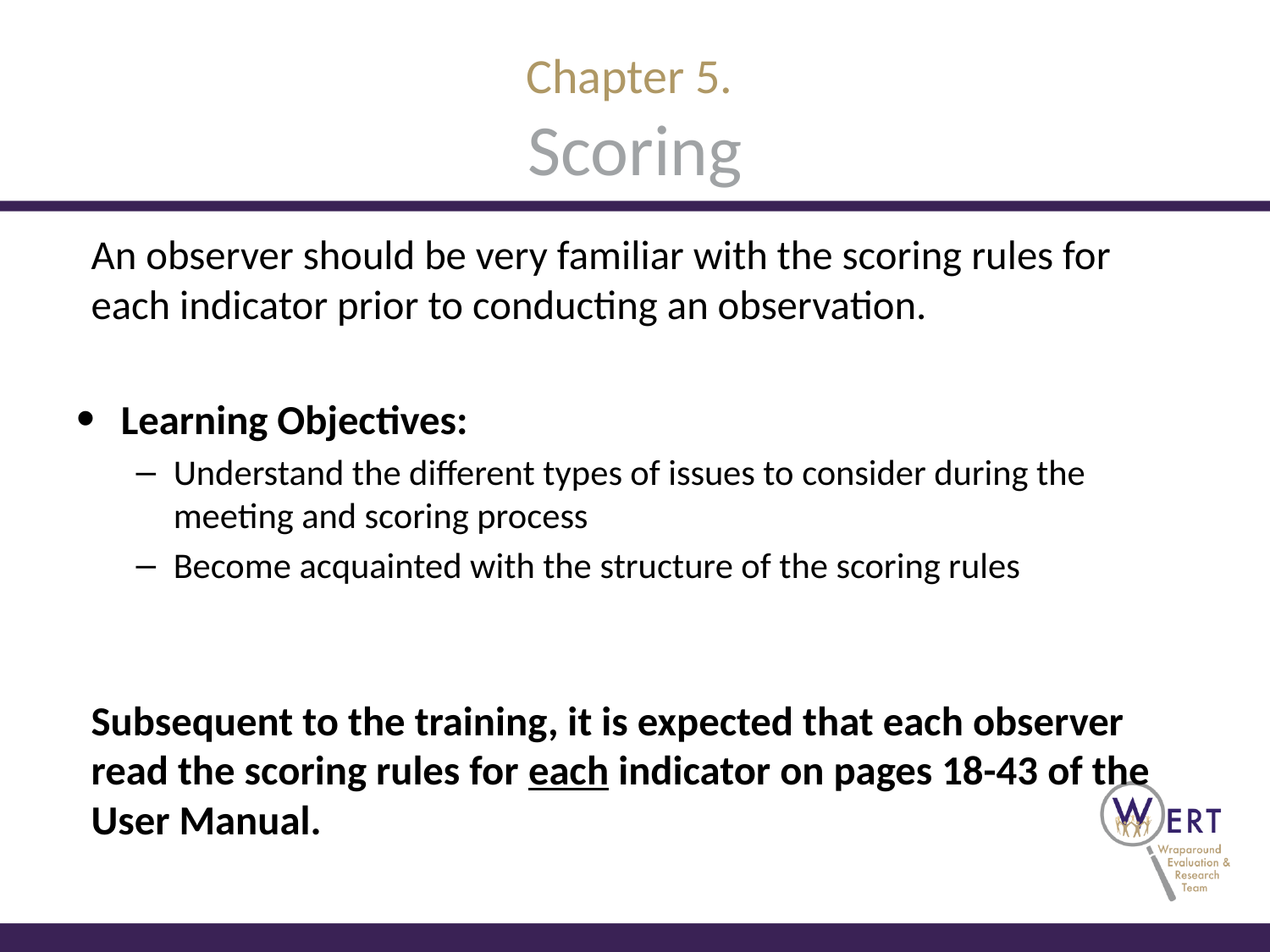

# Chapter 5. Scoring
An observer should be very familiar with the scoring rules for each indicator prior to conducting an observation.

Learning Objectives:
Understand the different types of issues to consider during the meeting and scoring process
Become acquainted with the structure of the scoring rules

Subsequent to the training, it is expected that each observer read the scoring rules for each indicator on pages 18-43 of the User Manual.